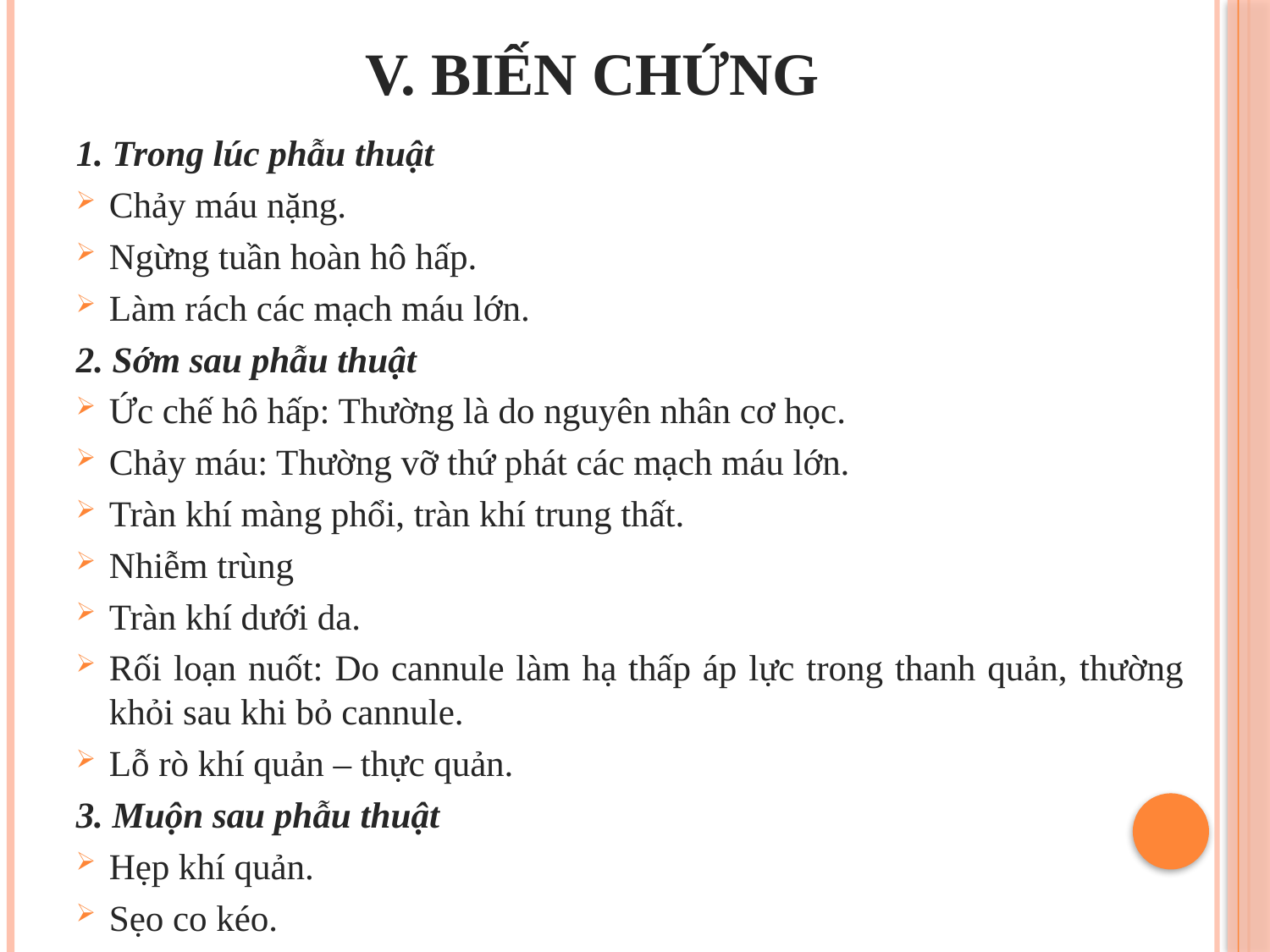

# V. BIẾN CHỨNG
1. Trong lúc phẫu thuật
Chảy máu nặng.
Ngừng tuần hoàn hô hấp.
Làm rách các mạch máu lớn.
2. Sớm sau phẫu thuật
Ức chế hô hấp: Thường là do nguyên nhân cơ học.
Chảy máu: Thường vỡ thứ phát các mạch máu lớn.
Tràn khí màng phổi, tràn khí trung thất.
Nhiễm trùng
Tràn khí dưới da.
Rối loạn nuốt: Do cannule làm hạ thấp áp lực trong thanh quản, thường khỏi sau khi bỏ cannule.
Lỗ rò khí quản – thực quản.
3. Muộn sau phẫu thuật
Hẹp khí quản.
Sẹo co kéo.